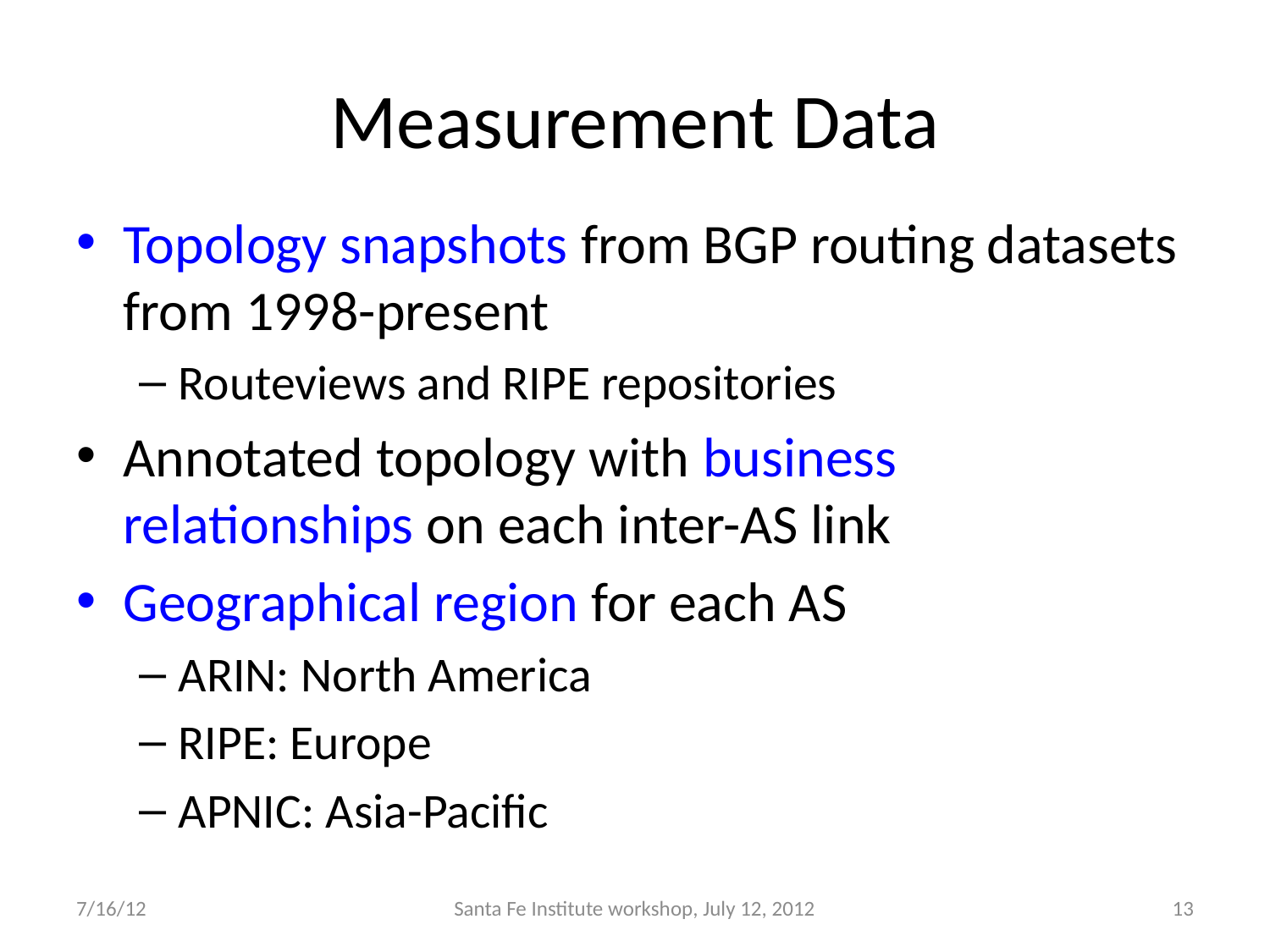

# Measurement Data
Topology snapshots from BGP routing datasets from 1998-present
Routeviews and RIPE repositories
Annotated topology with business relationships on each inter-AS link
Geographical region for each AS
ARIN: North America
RIPE: Europe
APNIC: Asia-Pacific
7/16/12
Santa Fe Institute workshop, July 12, 2012
13